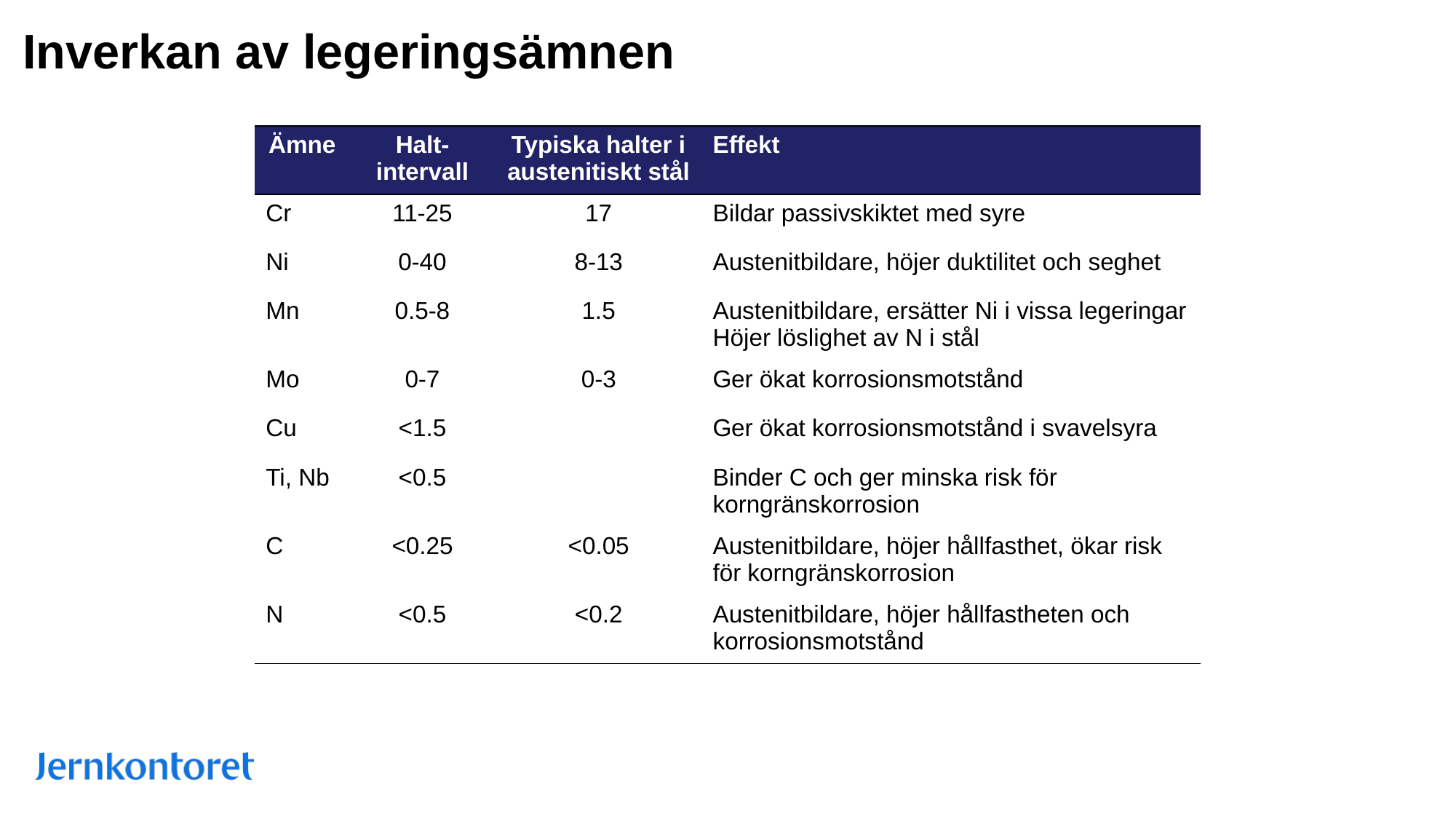

# Inverkan av legeringsämnen
| Ämne | Halt- intervall | Typiska halter i austenitiskt stål | Effekt |
| --- | --- | --- | --- |
| Cr | 11-25 | 17 | Bildar passivskiktet med syre |
| Ni | 0-40 | 8-13 | Austenitbildare, höjer duktilitet och seghet |
| Mn | 0.5-8 | 1.5 | Austenitbildare, ersätter Ni i vissa legeringar Höjer löslighet av N i stål |
| Mo | 0-7 | 0-3 | Ger ökat korrosionsmotstånd |
| Cu | <1.5 |  | Ger ökat korrosionsmotstånd i svavelsyra |
| Ti, Nb | <0.5 |  | Binder C och ger minska risk för korngränskorrosion |
| C | <0.25 | <0.05 | Austenitbildare, höjer hållfasthet, ökar risk för korngränskorrosion |
| N | <0.5 | <0.2 | Austenitbildare, höjer hållfastheten och korrosionsmotstånd |